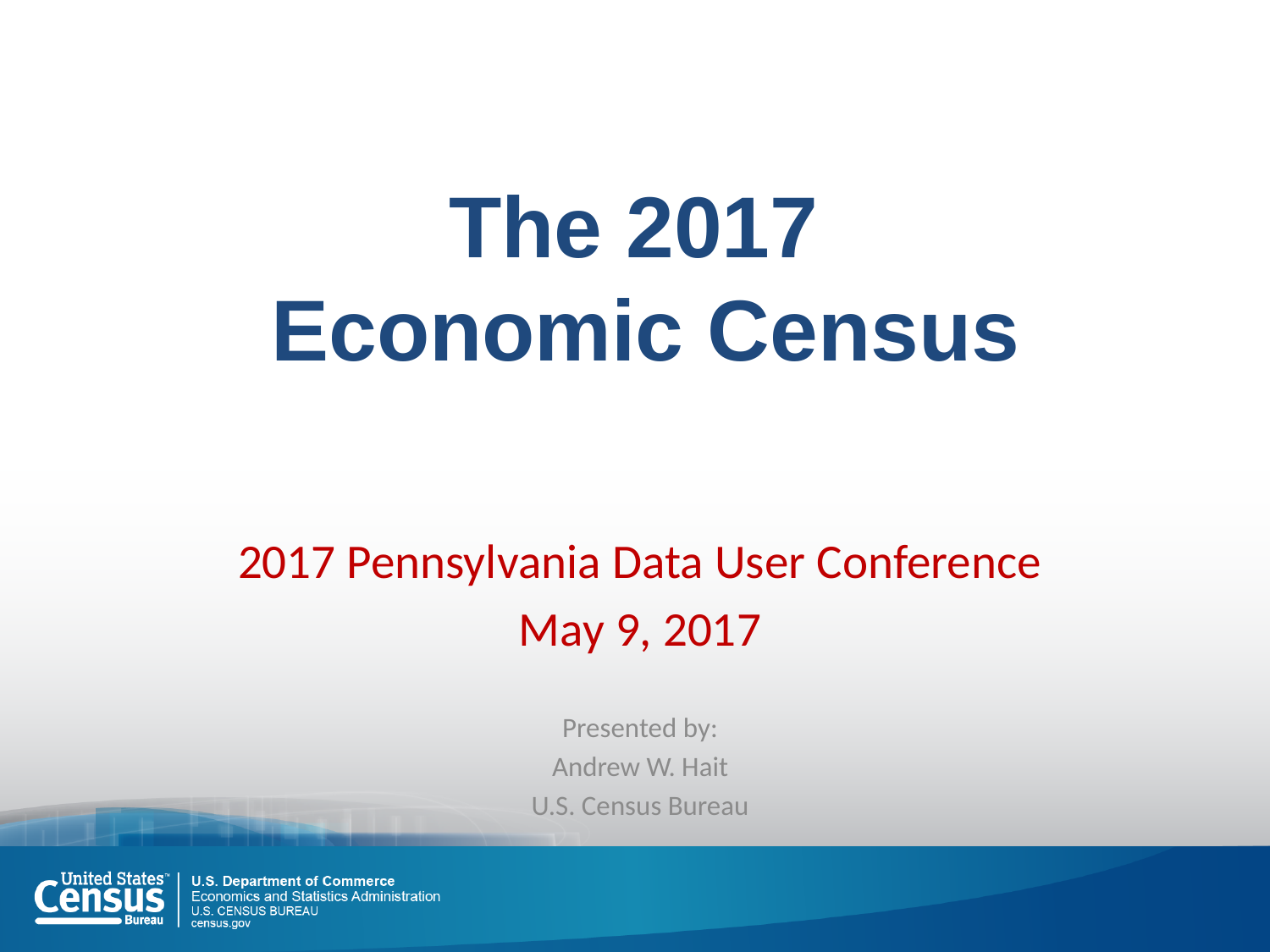

# The 2017 Economic Census
2017 Pennsylvania Data User Conference
May 9, 2017

Presented by:
Andrew W. Hait
U.S. Census Bureau